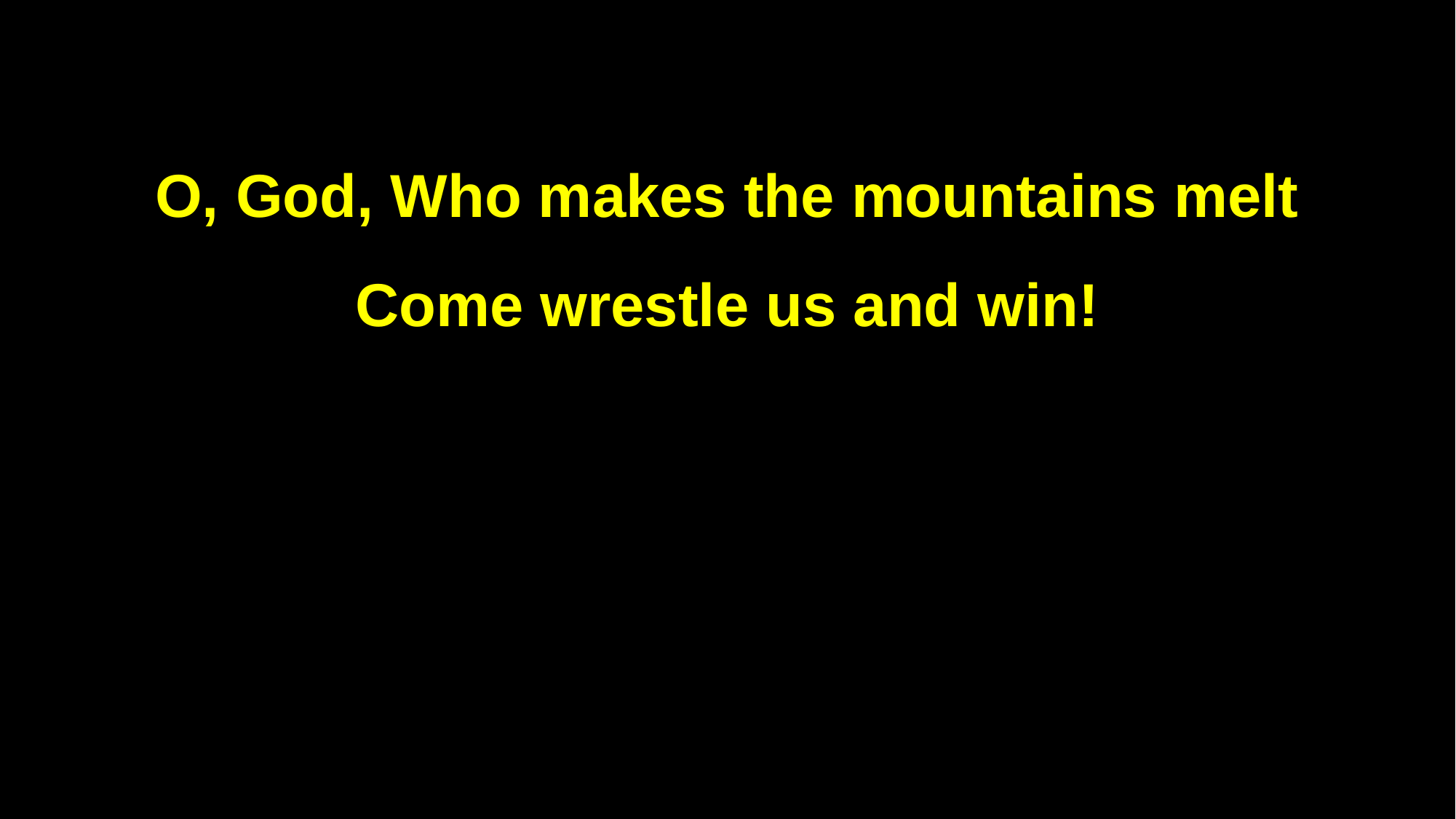

O, God, Who makes the mountains melt
Come wrestle us and win!